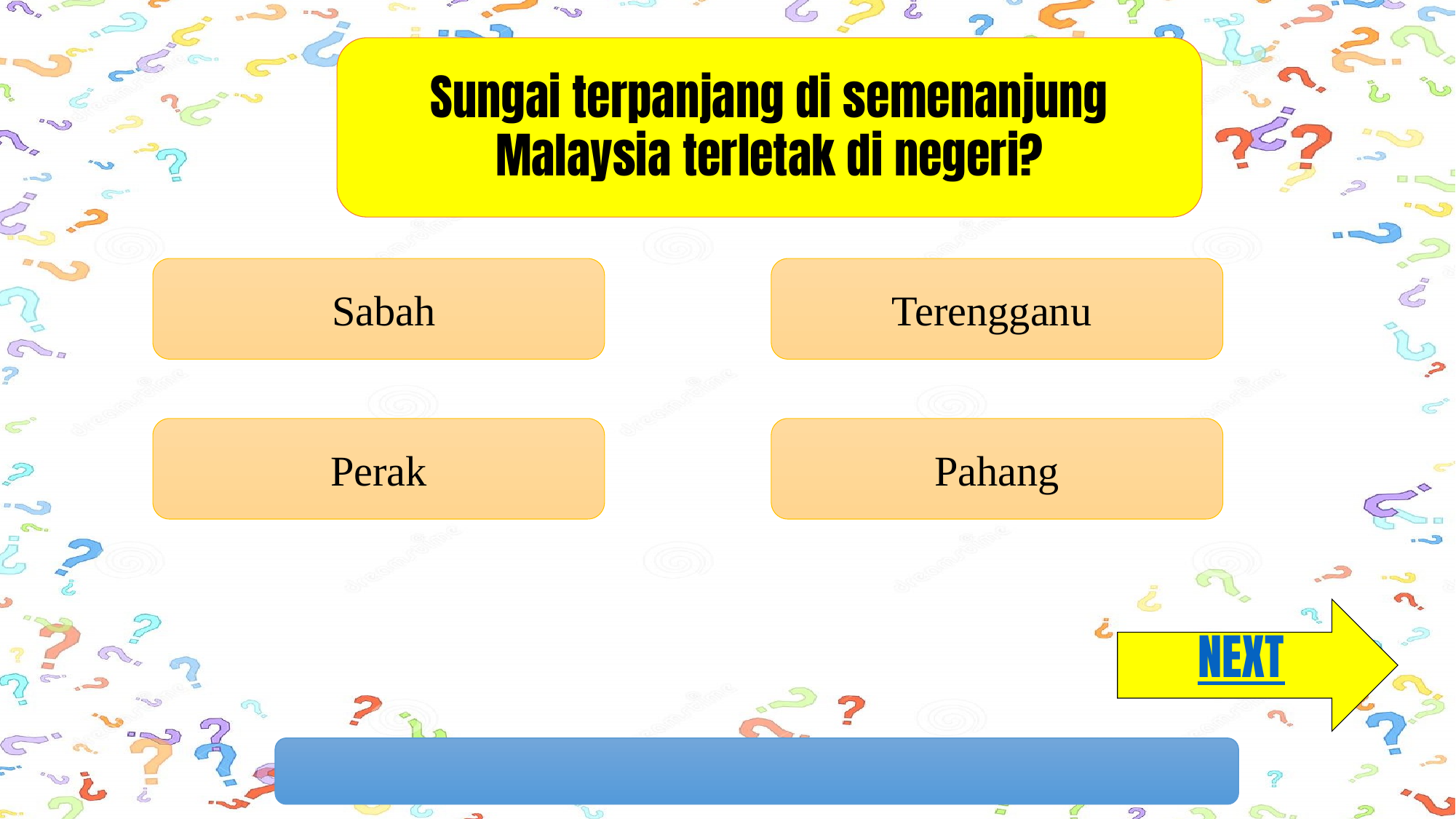

Sungai terpanjang di semenanjung Malaysia terletak di negeri?
 Sabah
Terengganu
Perak
Pahang
NEXT